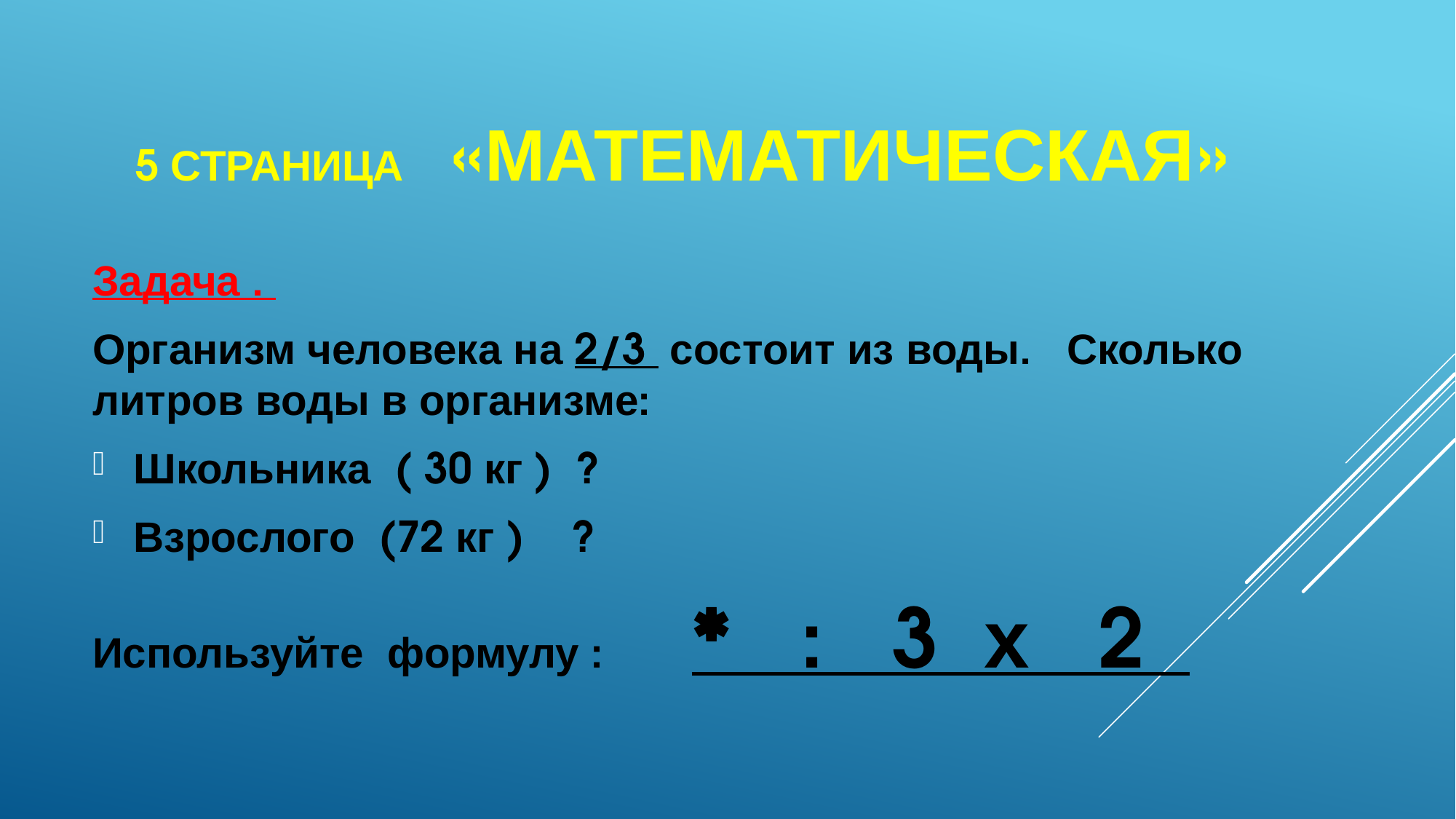

# 5 страница    «математическая»
Задача .
Организм человека на 2/3  состоит из воды.   Сколько литров воды в организме:
Школьника  ( 30 кг )  ?
Взрослого  (72 кг )    ?
Используйте  формулу :          *   :   3  х   2